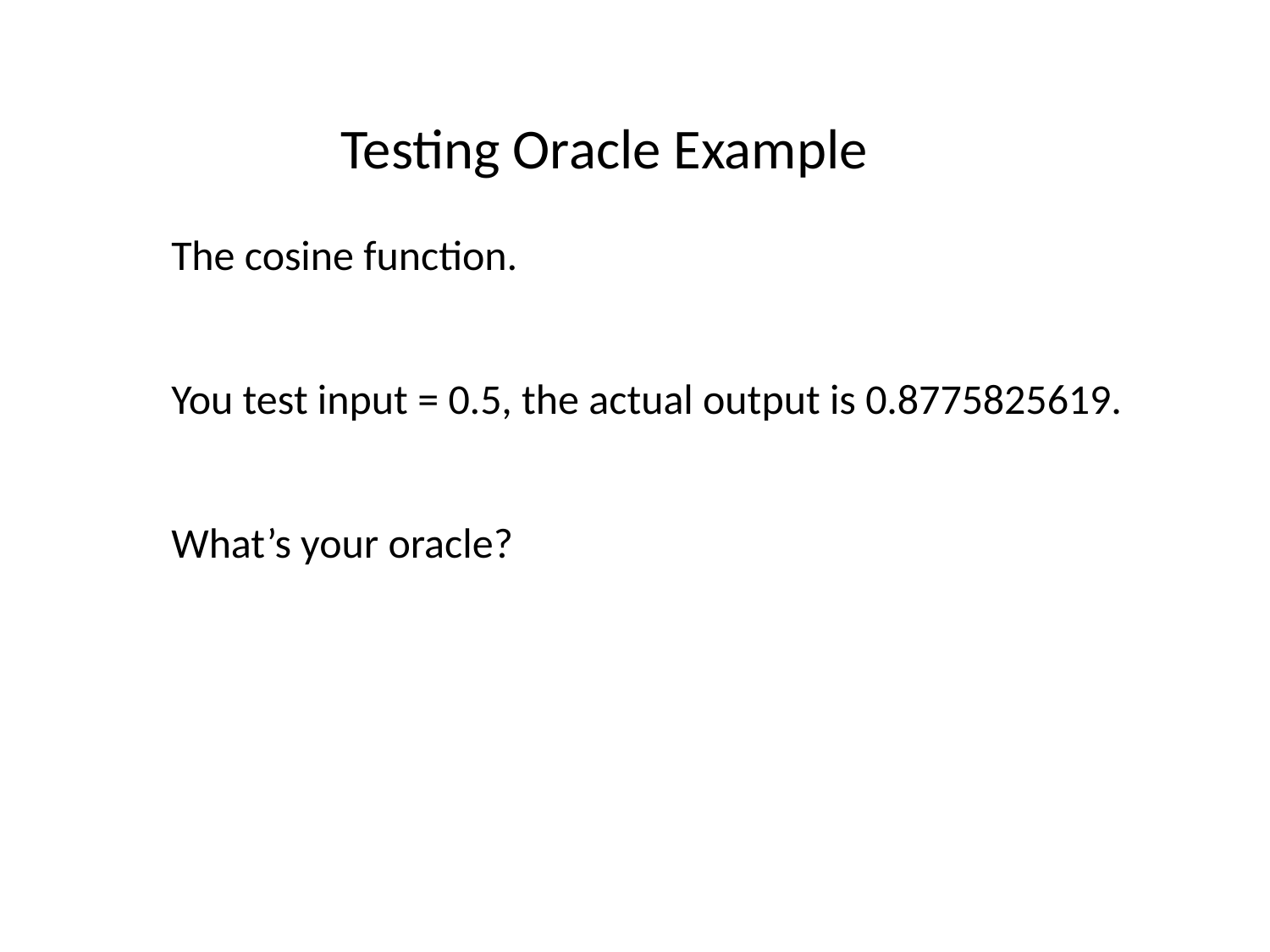

Testing Oracle Example
The cosine function.

You test input = 0.5, the actual output is 0.8775825619.

What’s your oracle?